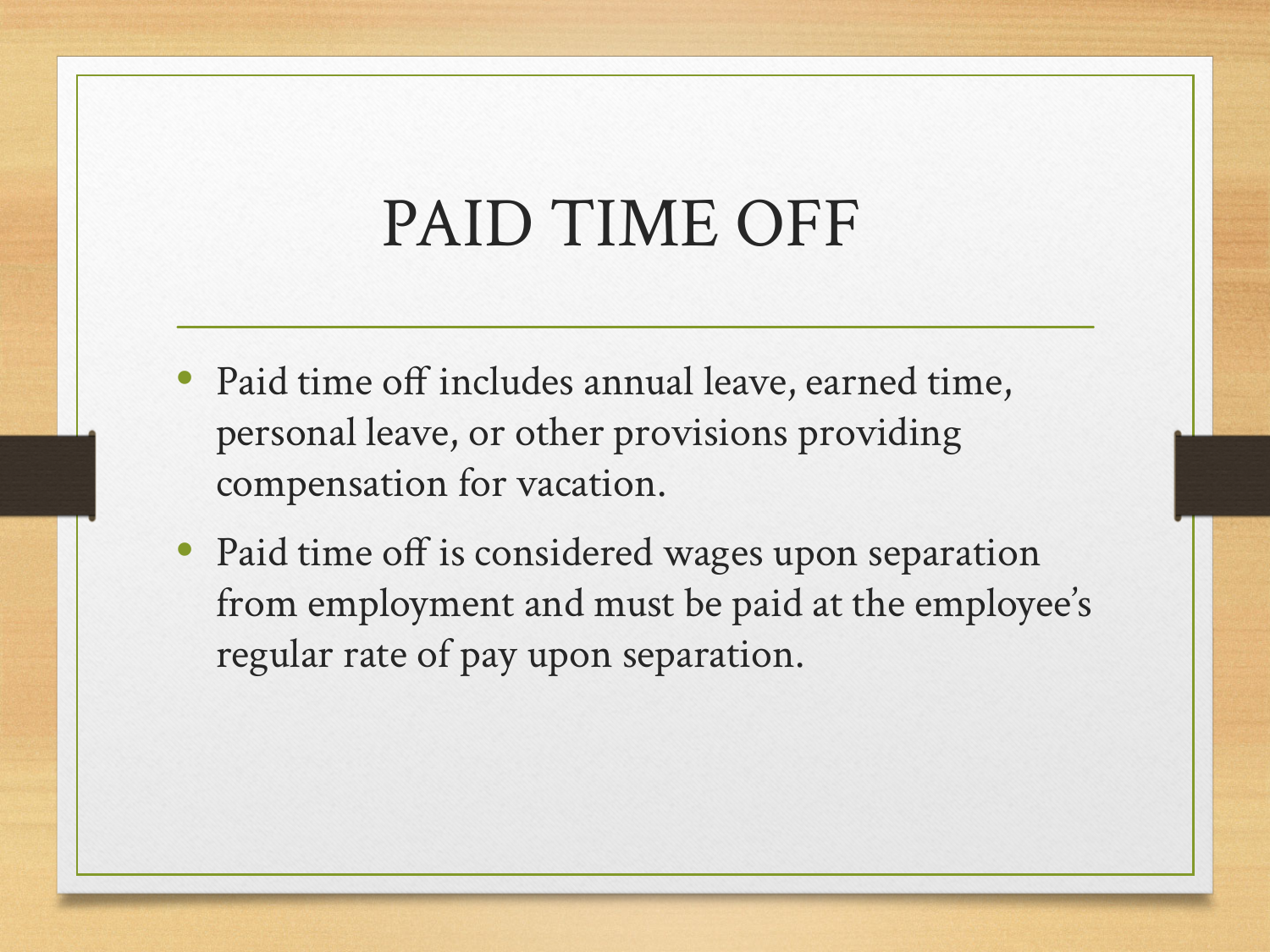

# PAID TIME OFF
Paid time off includes annual leave, earned time, personal leave, or other provisions providing compensation for vacation.
Paid time off is considered wages upon separation from employment and must be paid at the employee’s regular rate of pay upon separation.